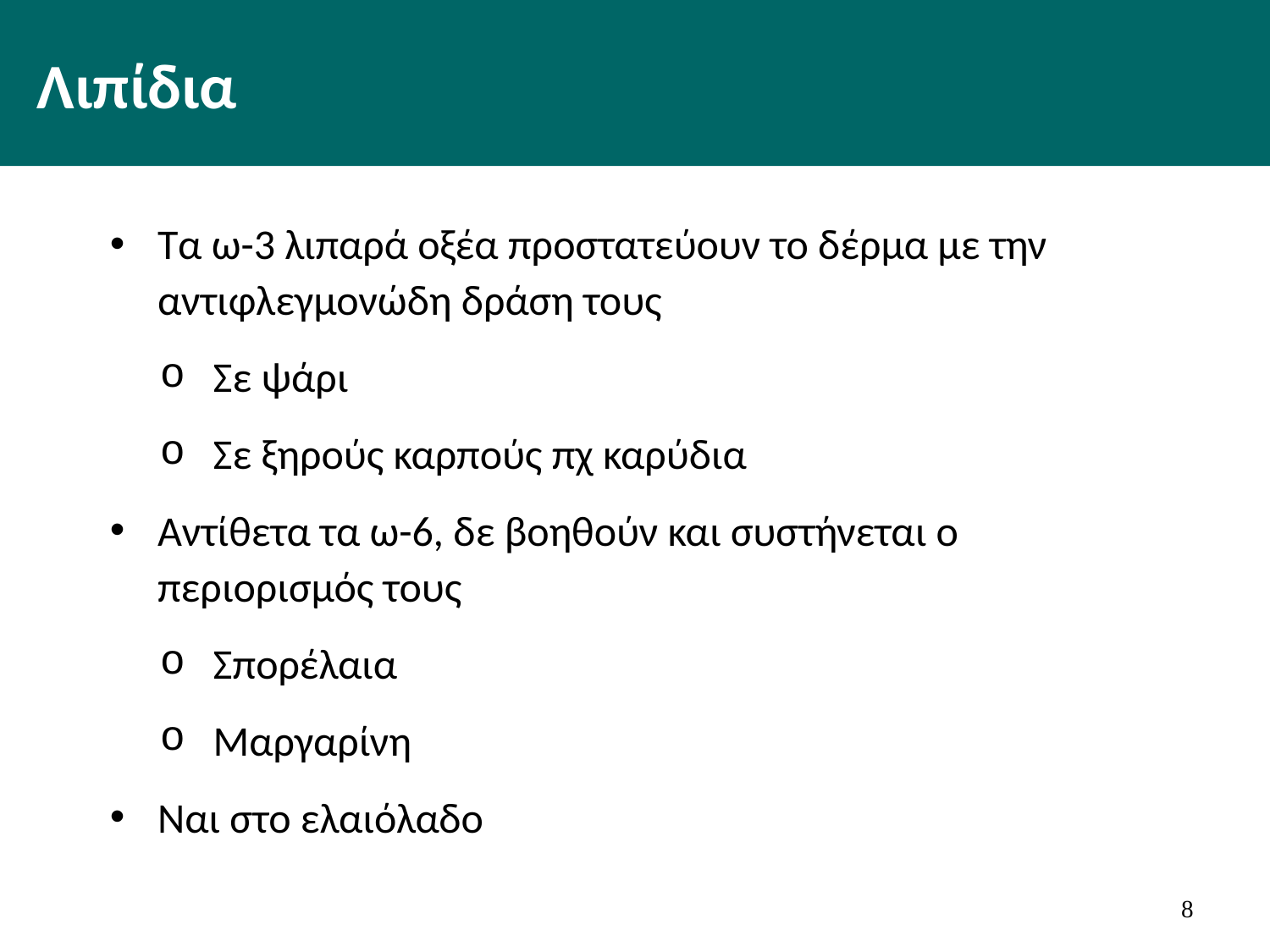

# Λιπίδια
Τα ω-3 λιπαρά οξέα προστατεύουν το δέρμα με την αντιφλεγμονώδη δράση τους
Σε ψάρι
Σε ξηρούς καρπούς πχ καρύδια
Αντίθετα τα ω-6, δε βοηθούν και συστήνεται ο περιορισμός τους
Σπορέλαια
Μαργαρίνη
Ναι στο ελαιόλαδο
8